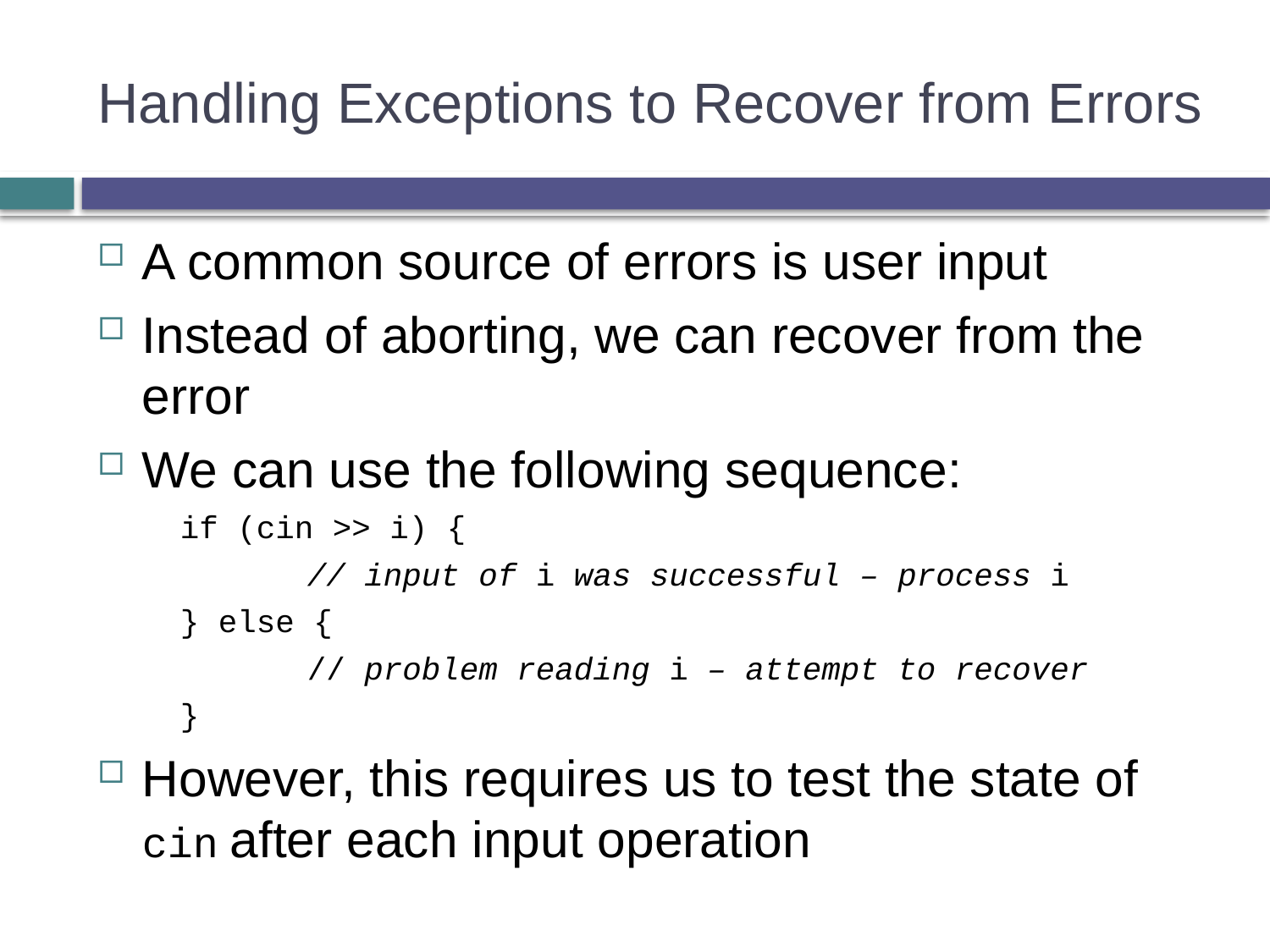

# Handling Exceptions to Recover from Errors

A common source of errors is user input
Instead of aborting, we can recover from the error
We can use the following sequence:
if (cin >> i) {
	// input of i was successful – process i
} else {
	// problem reading i – attempt to recover
}
However, this requires us to test the state of cin after each input operation